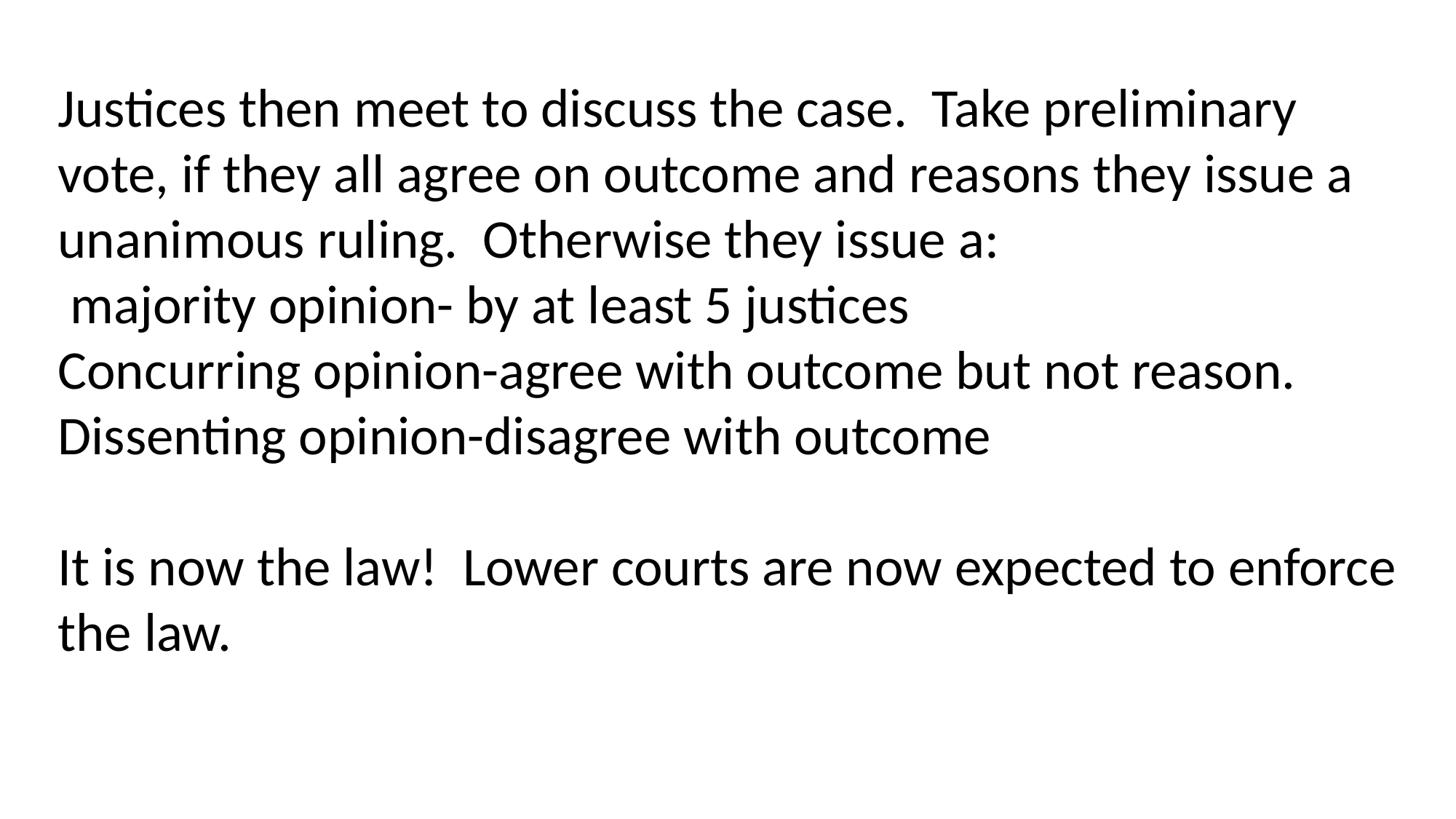

Justices then meet to discuss the case.  Take preliminary vote, if they all agree on outcome and reasons they issue a unanimous ruling.  Otherwise they issue a:
 majority opinion- by at least 5 justices
Concurring opinion-agree with outcome but not reason.
Dissenting opinion-disagree with outcome

It is now the law!  Lower courts are now expected to enforce the law.